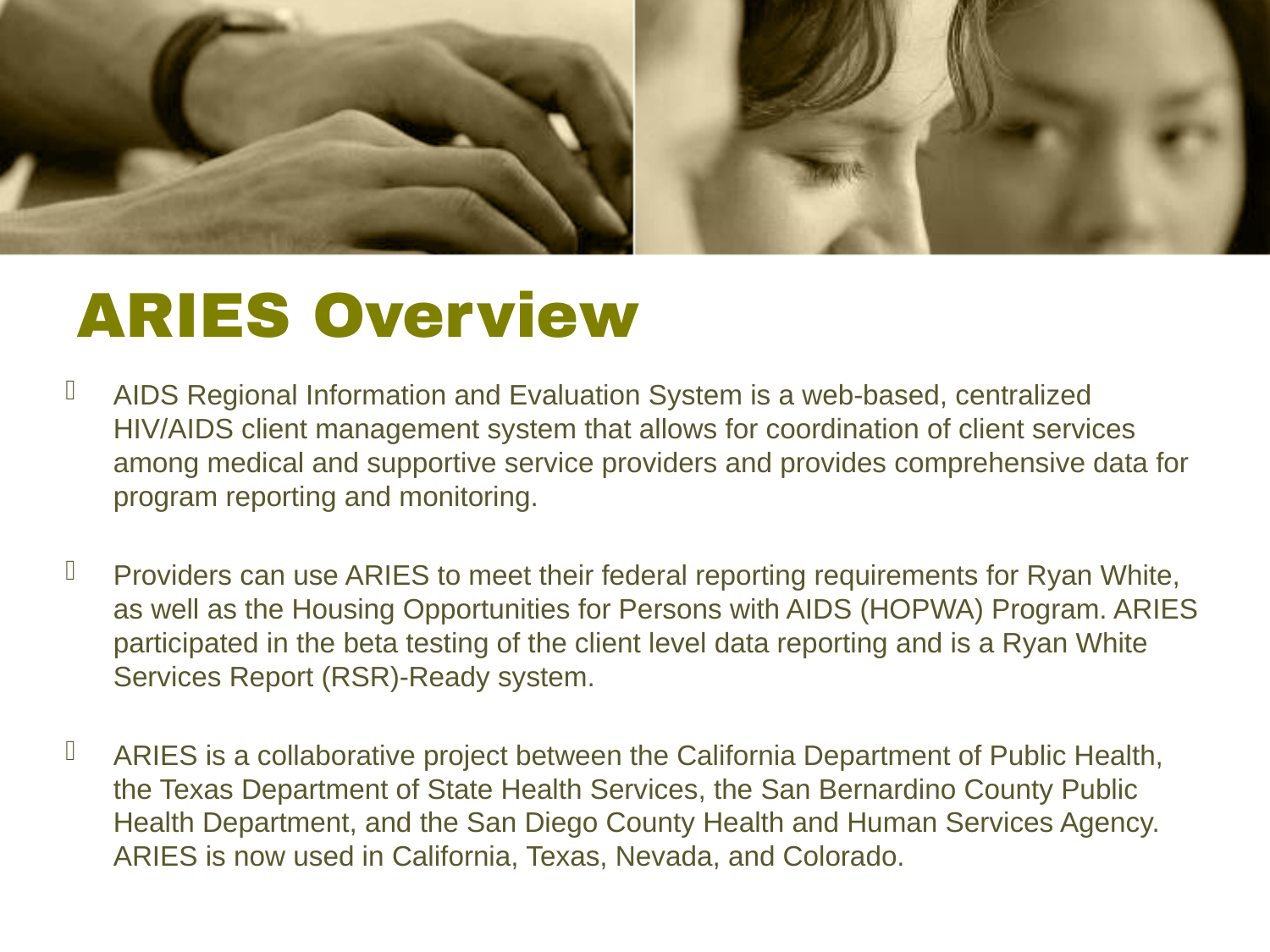

# ARIES Overview
AIDS Regional Information and Evaluation System is a web-based, centralized HIV/AIDS client management system that allows for coordination of client services among medical and supportive service providers and provides comprehensive data for program reporting and monitoring.

Providers can use ARIES to meet their federal reporting requirements for Ryan White, as well as the Housing Opportunities for Persons with AIDS (HOPWA) Program. ARIES participated in the beta testing of the client level data reporting and is a Ryan White Services Report (RSR)-Ready system.

ARIES is a collaborative project between the California Department of Public Health, the Texas Department of State Health Services, the San Bernardino County Public Health Department, and the San Diego County Health and Human Services Agency. ARIES is now used in California, Texas, Nevada, and Colorado.